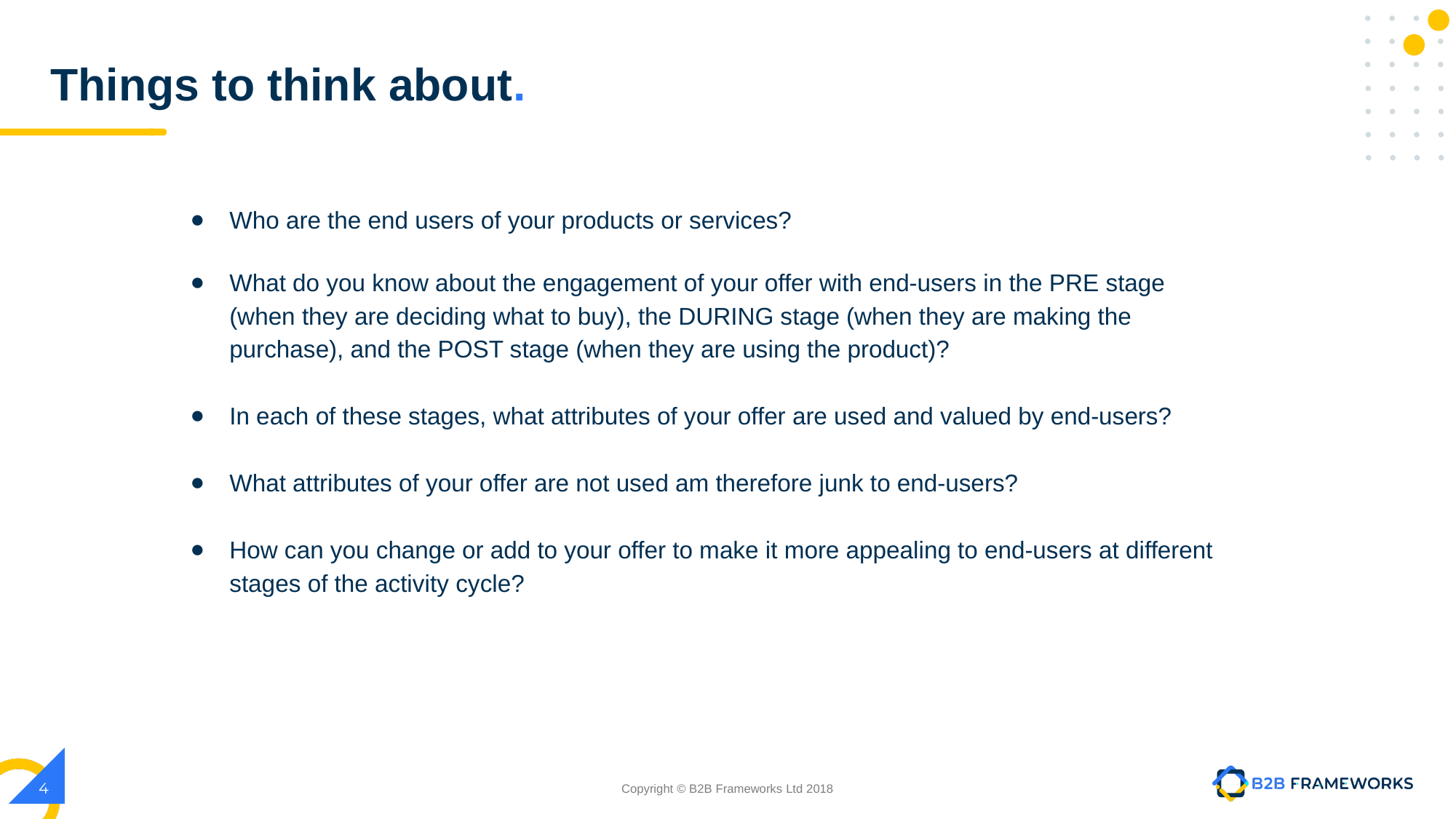

# Things to think about.
Who are the end users of your products or services?
What do you know about the engagement of your offer with end-users in the PRE stage (when they are deciding what to buy), the DURING stage (when they are making the purchase), and the POST stage (when they are using the product)?
In each of these stages, what attributes of your offer are used and valued by end-users?
What attributes of your offer are not used am therefore junk to end-users?
How can you change or add to your offer to make it more appealing to end-users at different stages of the activity cycle?
4
Copyright © B2B Frameworks Ltd 2018